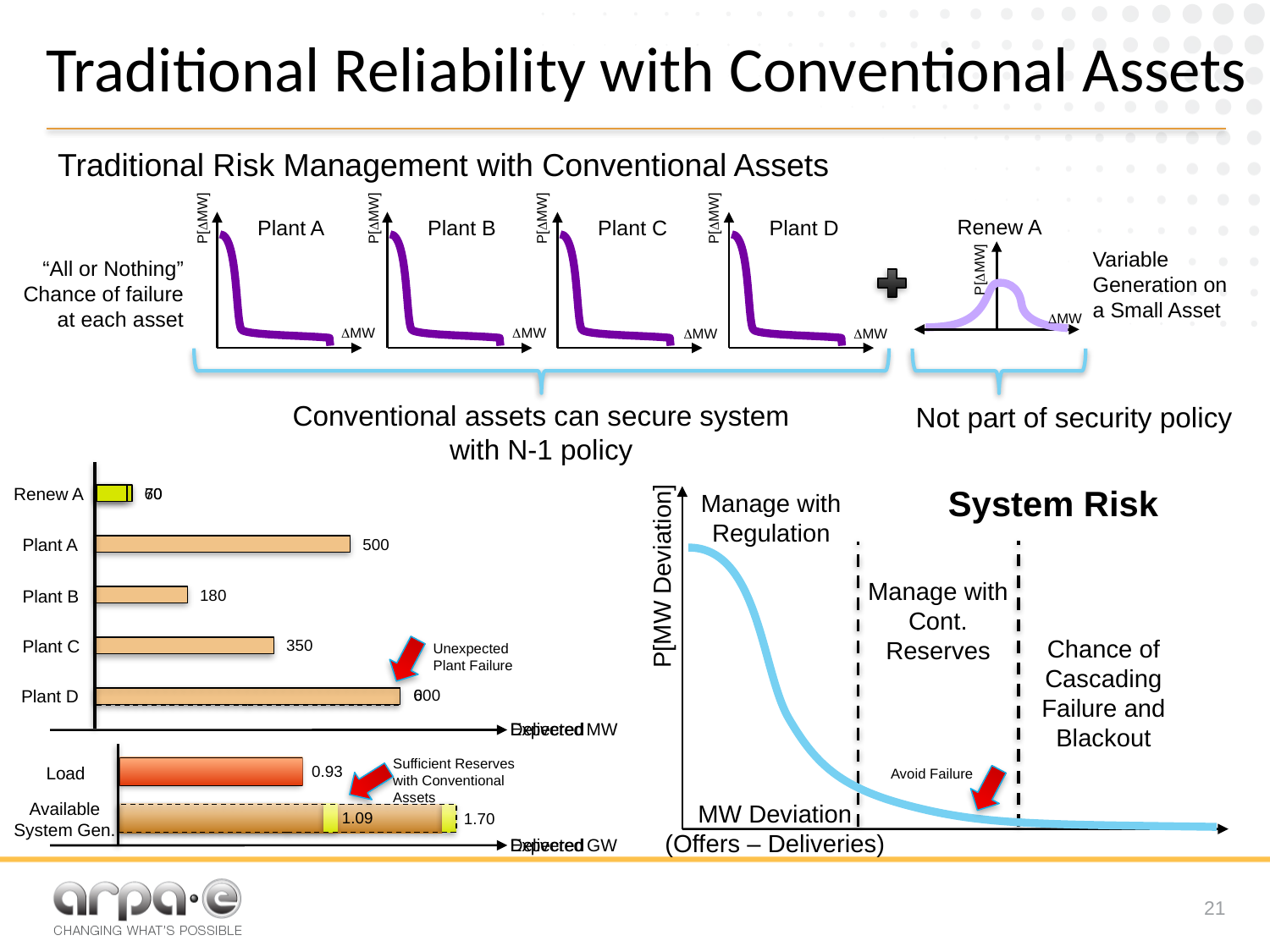

# Traditional Reliability with Conventional Assets

Traditional Risk Management with Conventional Assets
P[ΔMW]
P[ΔMW]
P[ΔMW]
P[ΔMW]
Plant A

Plant B

Plant C

Plant D

ΔMW
ΔMW
ΔMW
ΔMW
Renew A

Variable Generation on a Small Asset
“All or Nothing”
Chance of failure at each asset
P[ΔMW]

ΔMW
Conventional assets can secure system
with N-1 policy
Not part of security policy
System Risk
Renew A
Plant A
Plant B
Plant C
Plant D
70
60
Manage with Regulation

500

P[MW Deviation]
Manage with Cont. Reserves
180

Chance of Cascading Failure and Blackout
350
Unexpected Plant Failure

600
0

Expected
Delivered
MW
Sufficient Reserves with Conventional Assets

0.93
Load

Avoid Failure

Available
System Gen.
MW Deviation
(Offers – Deliveries)
1.09
1.70

Expected
Delivered
GW
21